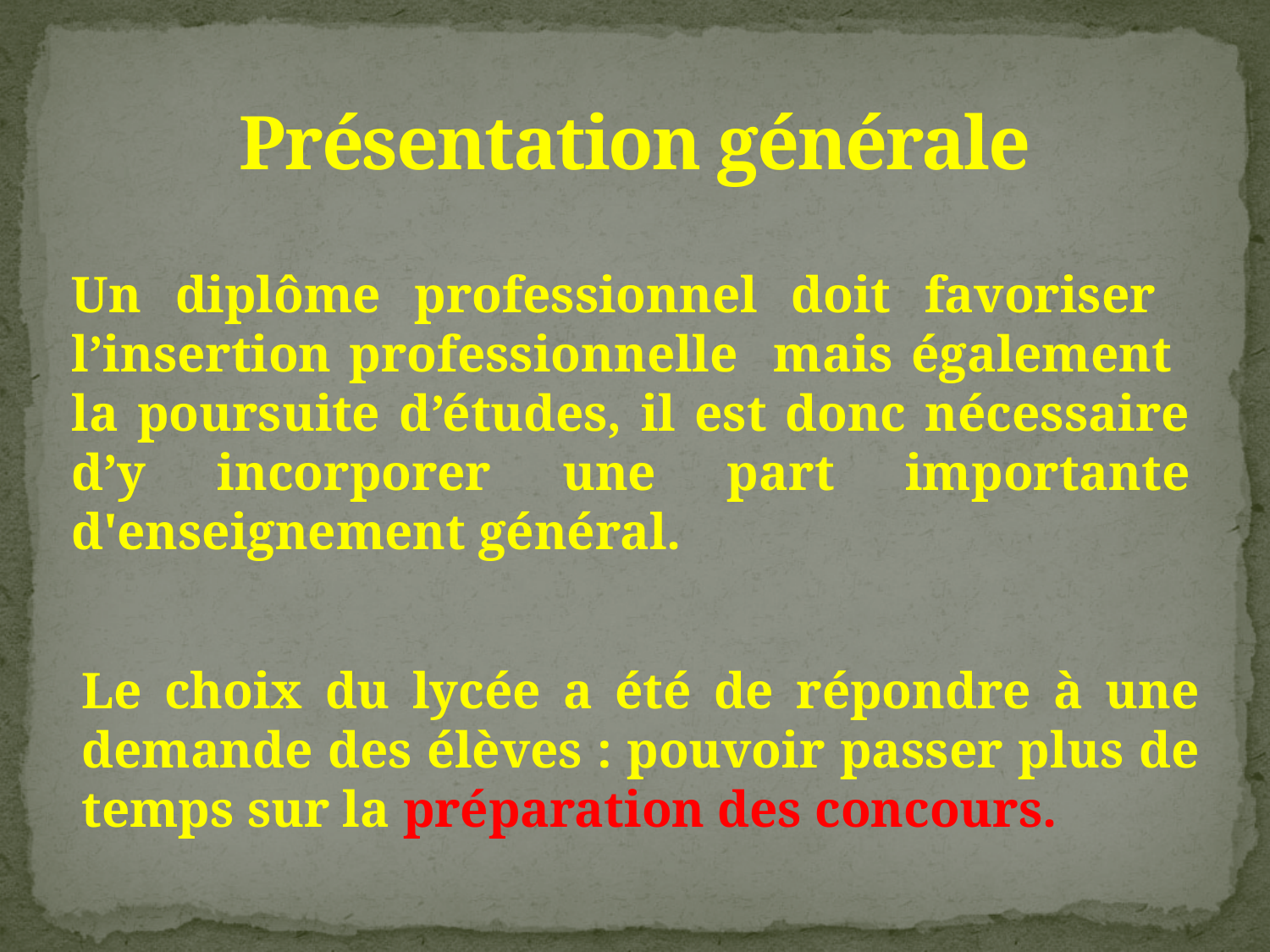

# Présentation générale
Un diplôme professionnel doit favoriser  l’insertion professionnelle  mais également  la poursuite d’études, il est donc nécessaire d’y incorporer une part importante d'enseignement général.
Le choix du lycée a été de répondre à une demande des élèves : pouvoir passer plus de temps sur la préparation des concours.